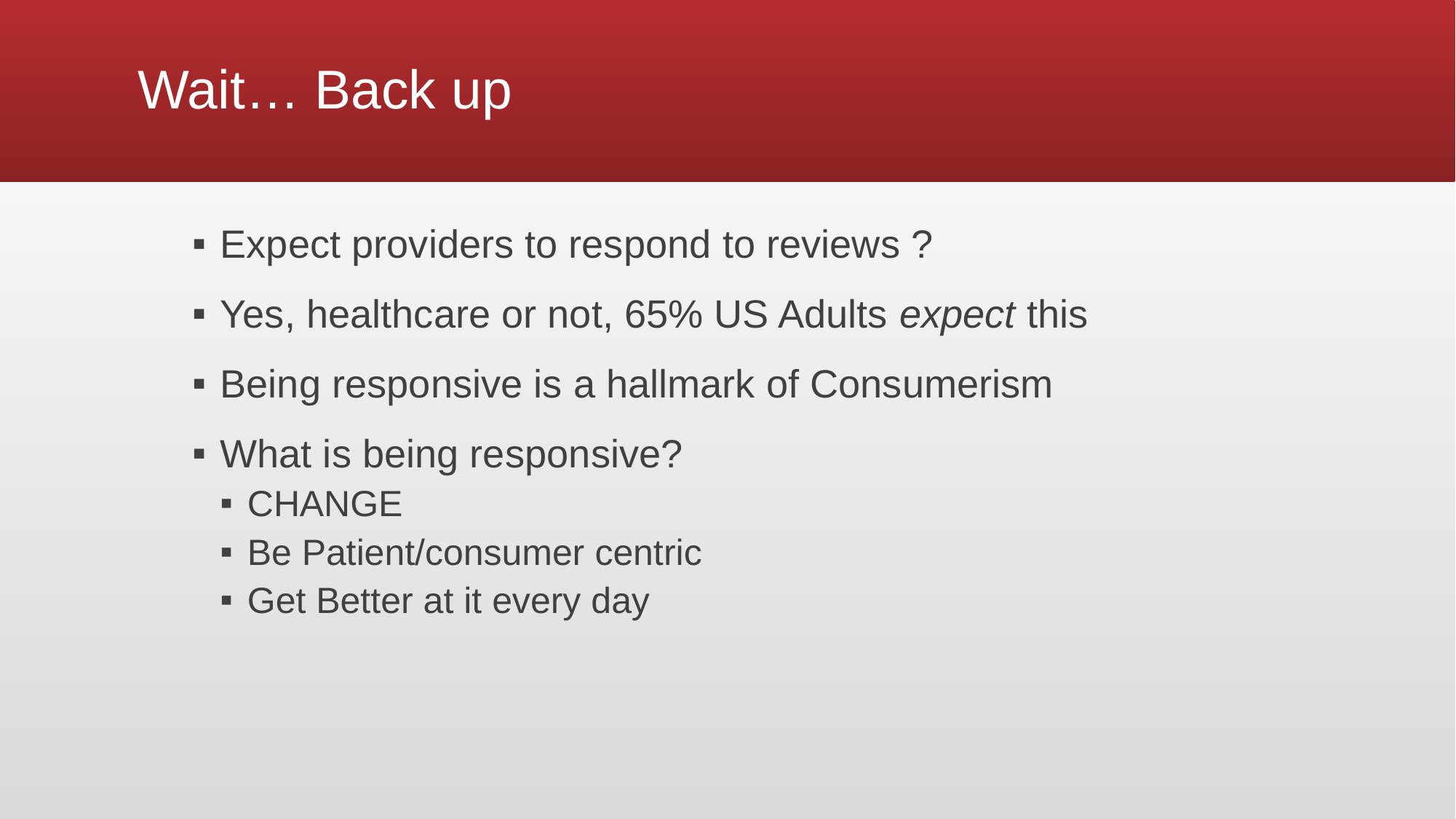

# Wait… Back up
Expect providers to respond to reviews ?
Yes, healthcare or not, 65% US Adults expect this
Being responsive is a hallmark of Consumerism
What is being responsive?
CHANGE
Be Patient/consumer centric
Get Better at it every day